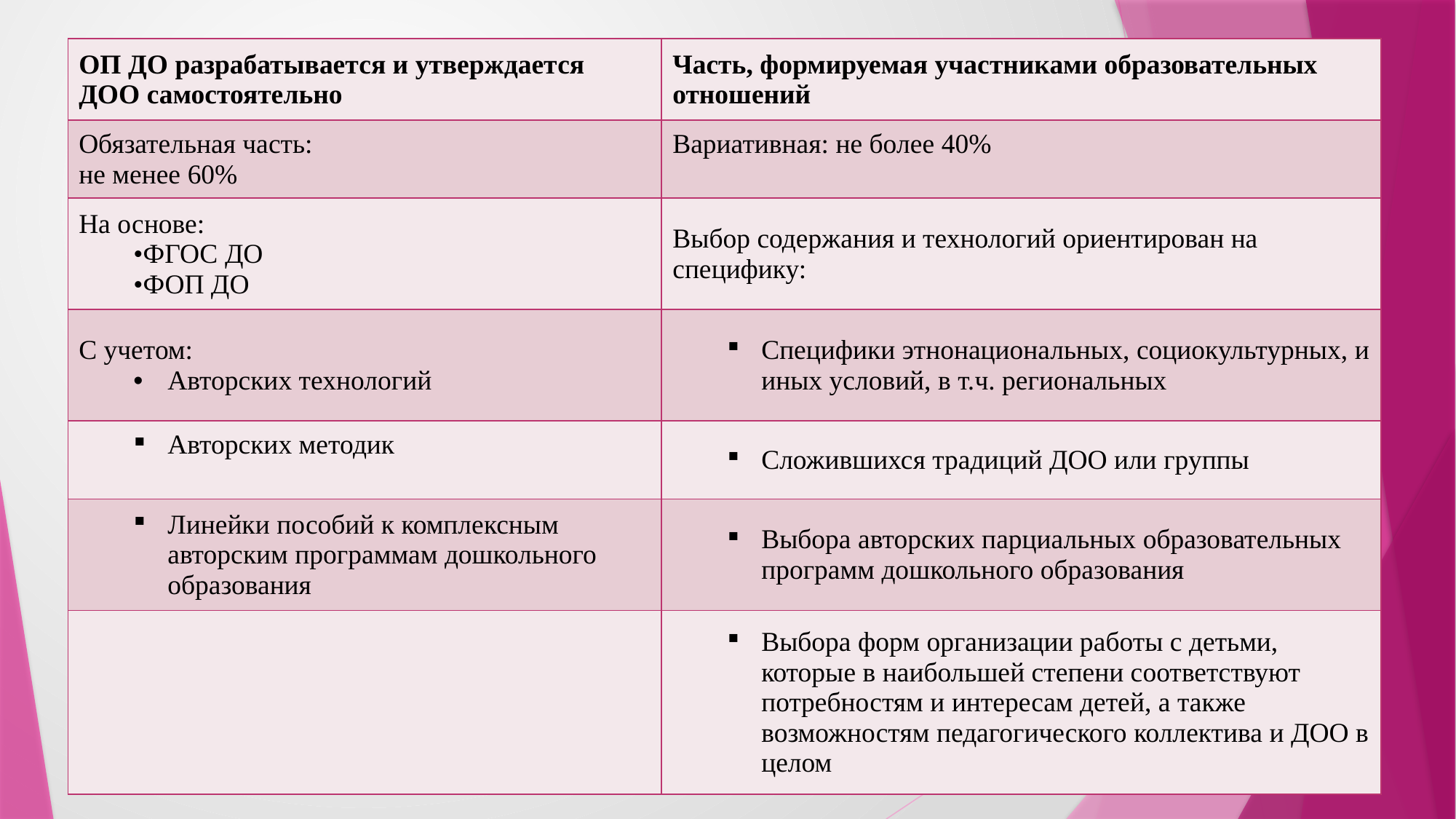

| ОП ДО разрабатывается и утверждается ДОО самостоятельно | Часть, формируемая участниками образовательных отношений |
| --- | --- |
| Обязательная часть: не менее 60% | Вариативная: не более 40% |
| На основе: •ФГОС ДО •ФОП ДО | Выбор содержания и технологий ориентирован на специфику: |
| С учетом: Авторских технологий | Специфики этнонациональных, социокультурных, и иных условий, в т.ч. региональных |
| Авторских методик | Сложившихся традиций ДОО или группы |
| Линейки пособий к комплексным авторским программам дошкольного образования | Выбора авторских парциальных образовательных программ дошкольного образования |
|  | Выбора форм организации работы с детьми, которые в наибольшей степени соответствуют потребностям и интересам детей, а также возможностям педагогического коллектива и ДОО в целом |